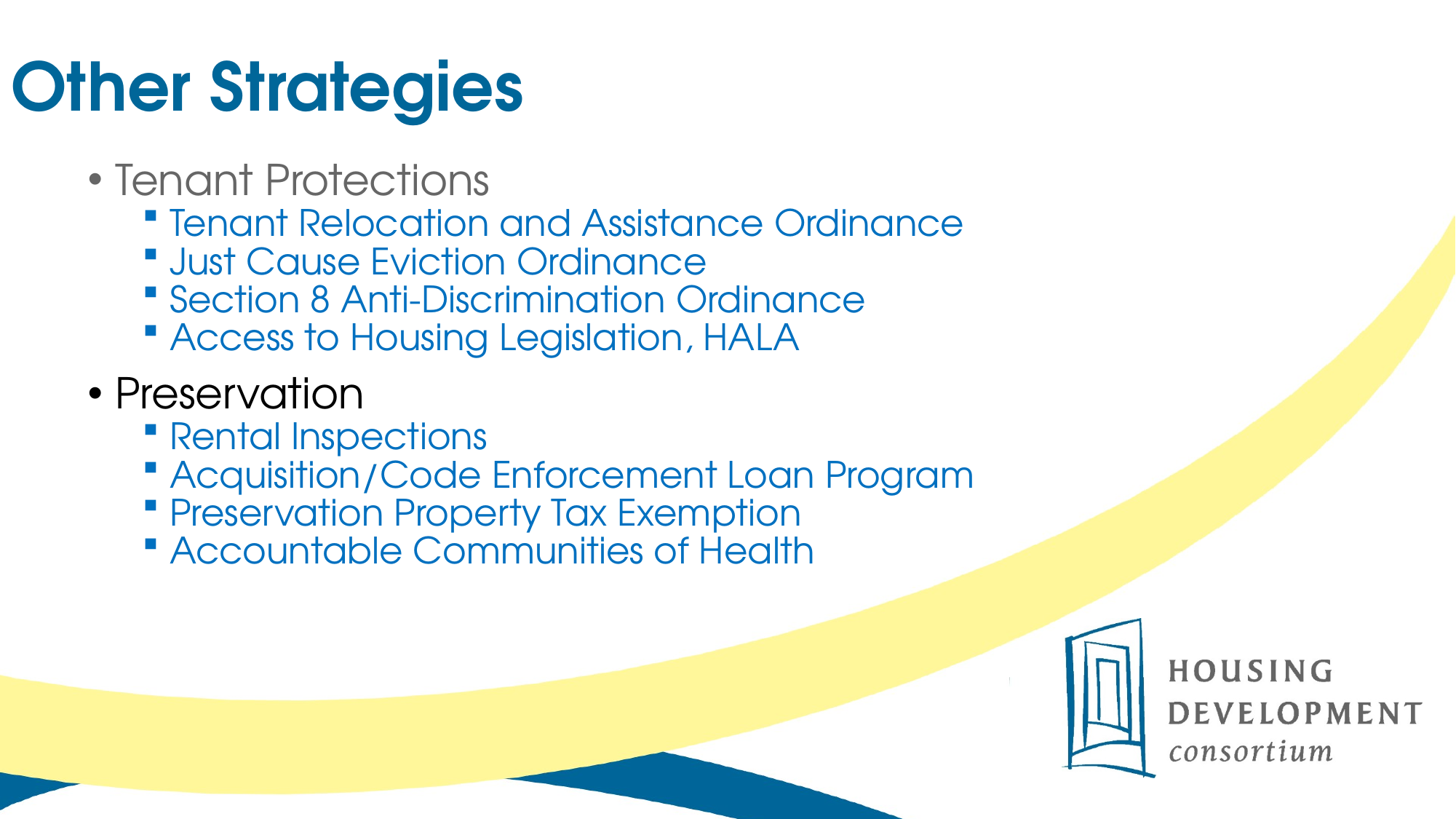

Other Strategies
Tenant Protections
Tenant Relocation and Assistance Ordinance
Just Cause Eviction Ordinance
Section 8 Anti-Discrimination Ordinance
Access to Housing Legislation, HALA
Preservation
Rental Inspections
Acquisition/Code Enforcement Loan Program
Preservation Property Tax Exemption
Accountable Communities of Health